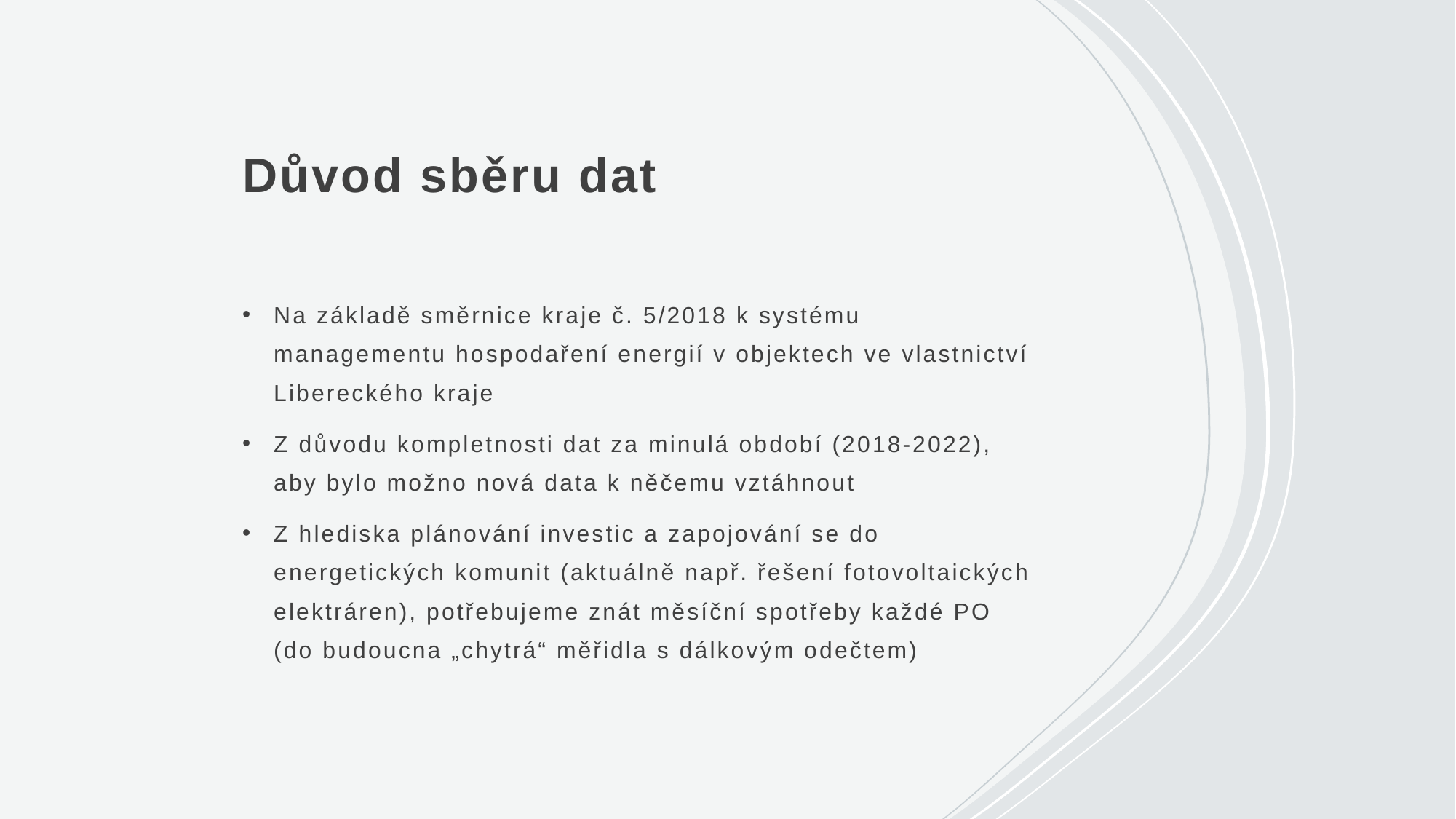

# Důvod sběru dat
Na základě směrnice kraje č. 5/2018 k systému managementu hospodaření energií v objektech ve vlastnictví Libereckého kraje
Z důvodu kompletnosti dat za minulá období (2018-2022), aby bylo možno nová data k něčemu vztáhnout
Z hlediska plánování investic a zapojování se do energetických komunit (aktuálně např. řešení fotovoltaických elektráren), potřebujeme znát měsíční spotřeby každé PO (do budoucna „chytrá“ měřidla s dálkovým odečtem)